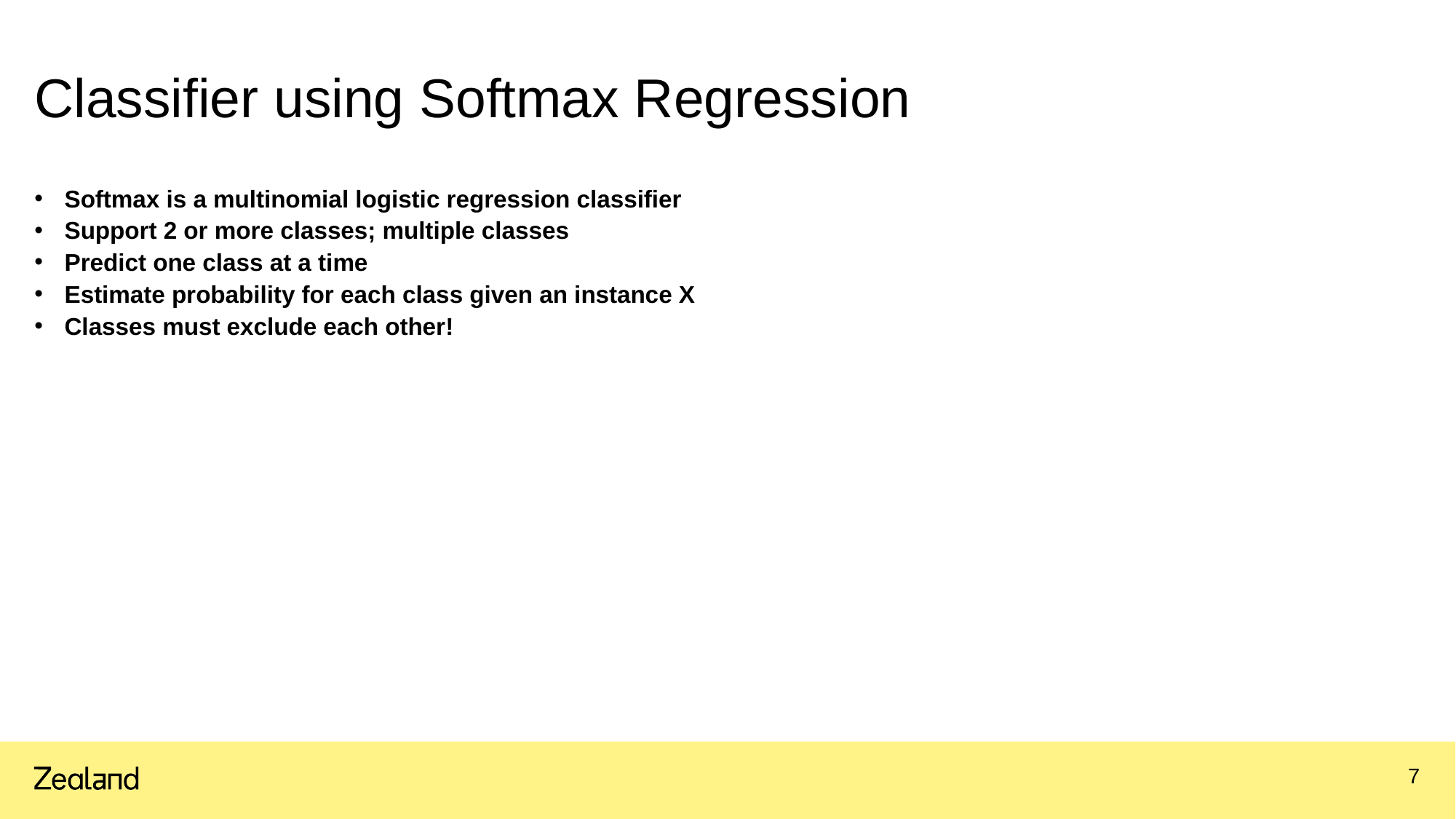

# Classifier using Softmax Regression
Softmax is a multinomial logistic regression classifier
Support 2 or more classes; multiple classes
Predict one class at a time
Estimate probability for each class given an instance X
Classes must exclude each other!

7
13.10.2021